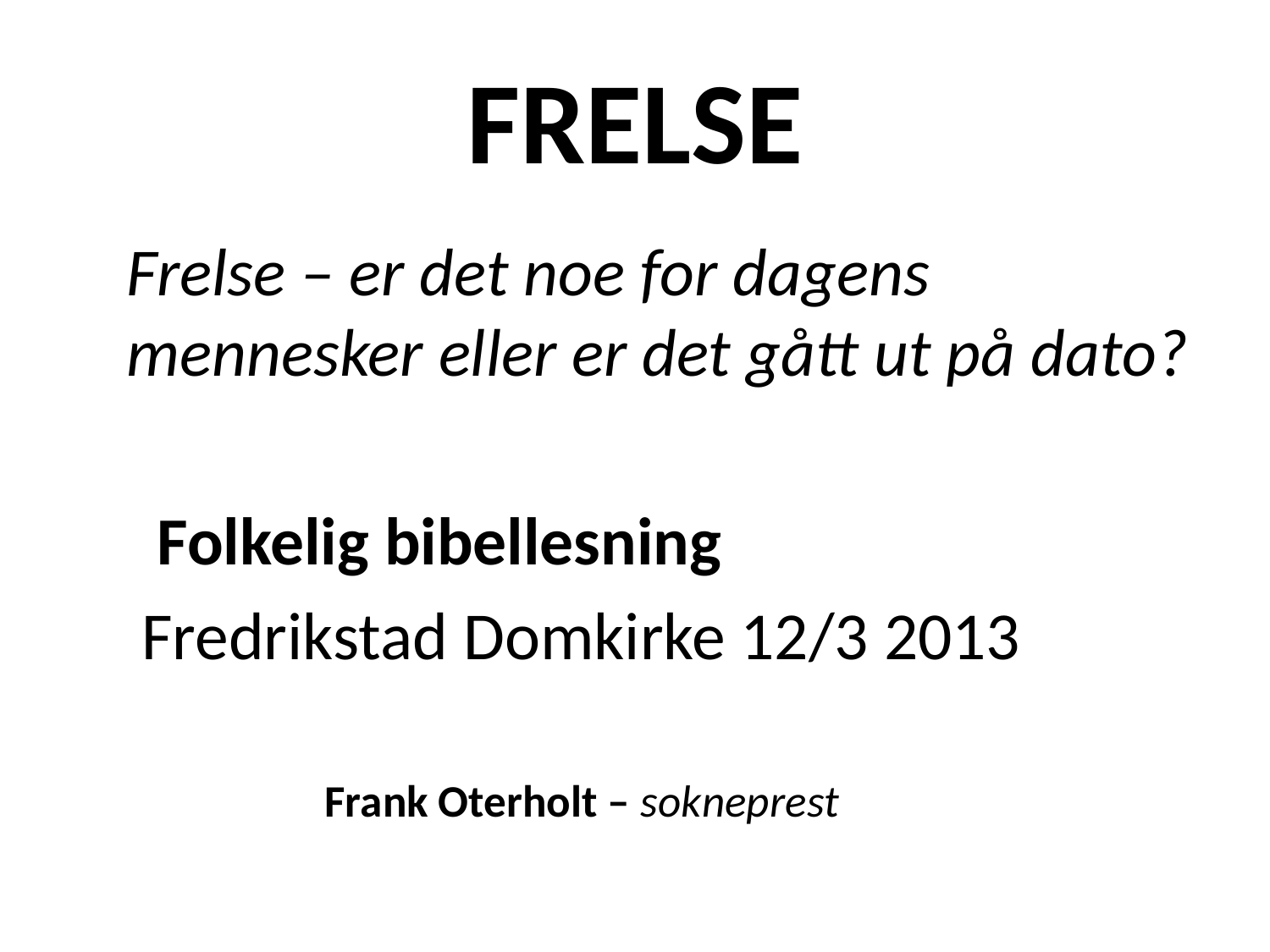

# FRELSE
	Frelse – er det noe for dagens mennesker eller er det gått ut på dato?

			  Folkelig bibellesning
		 Fredrikstad Domkirke 12/3 2013

		             Frank Oterholt – sokneprest